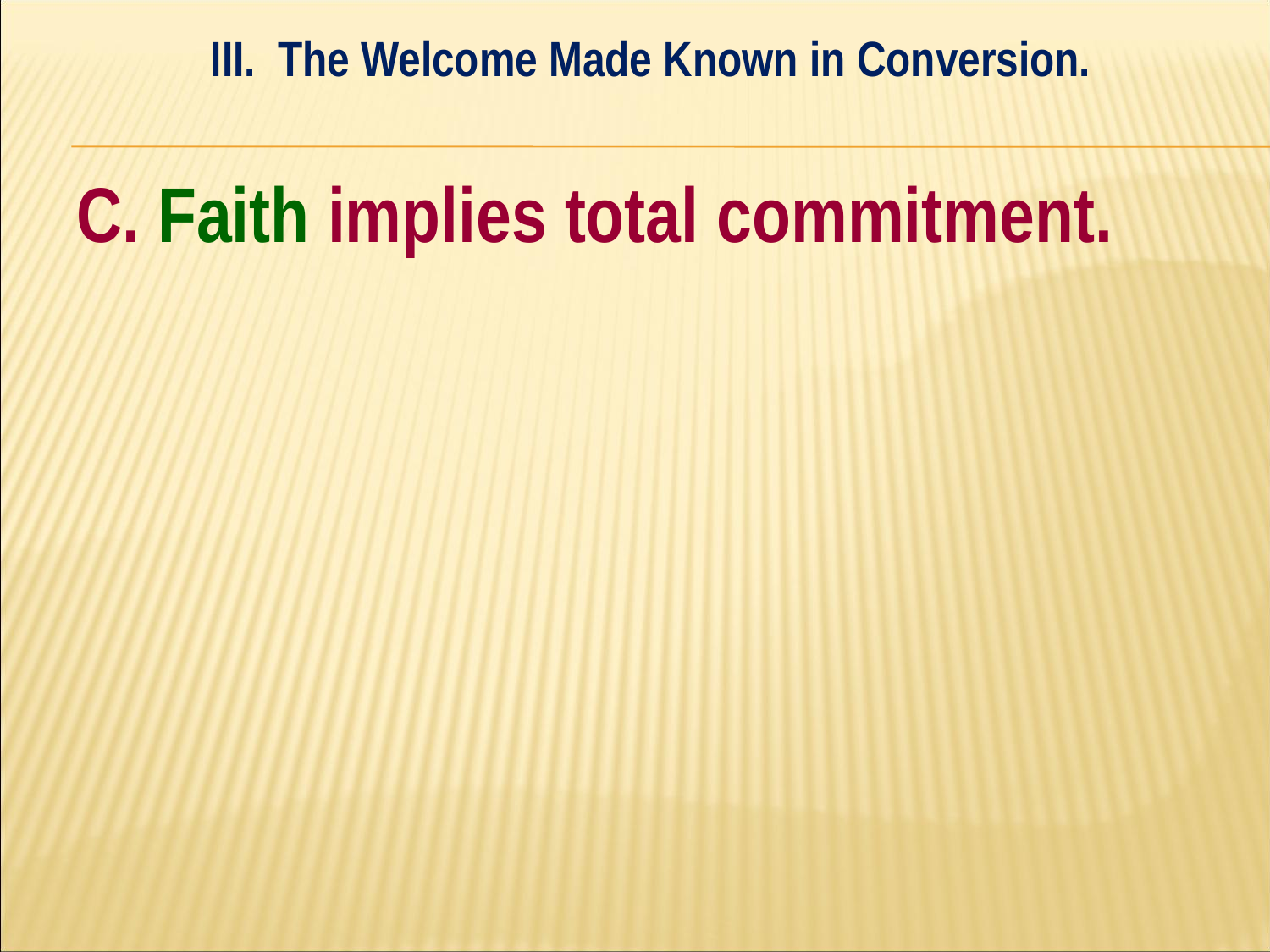

III.  The Welcome Made Known in Conversion.
#
C. Faith implies total commitment.